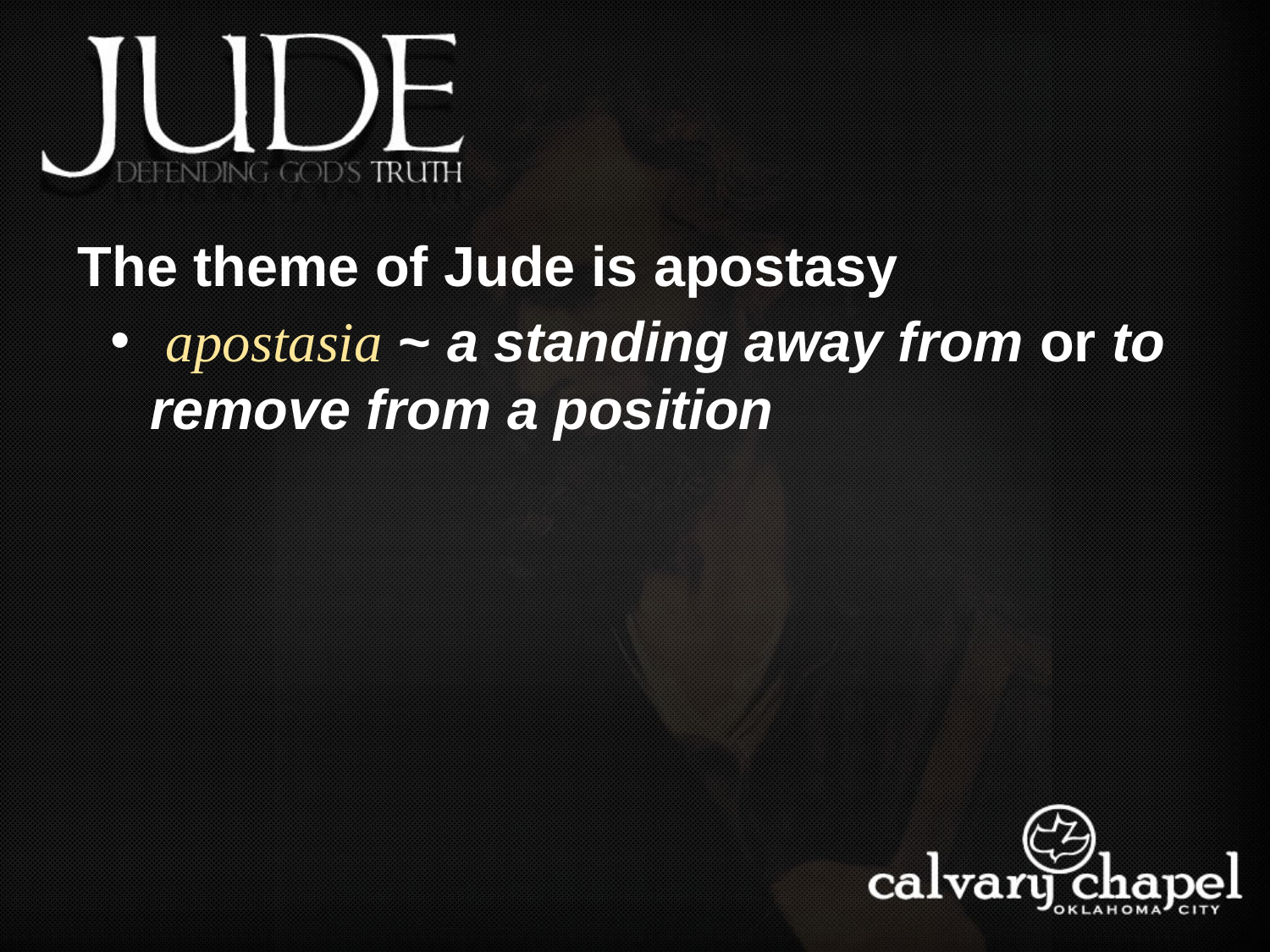

The theme of Jude is apostasy
 apostasia ~ a standing away from or to remove from a position